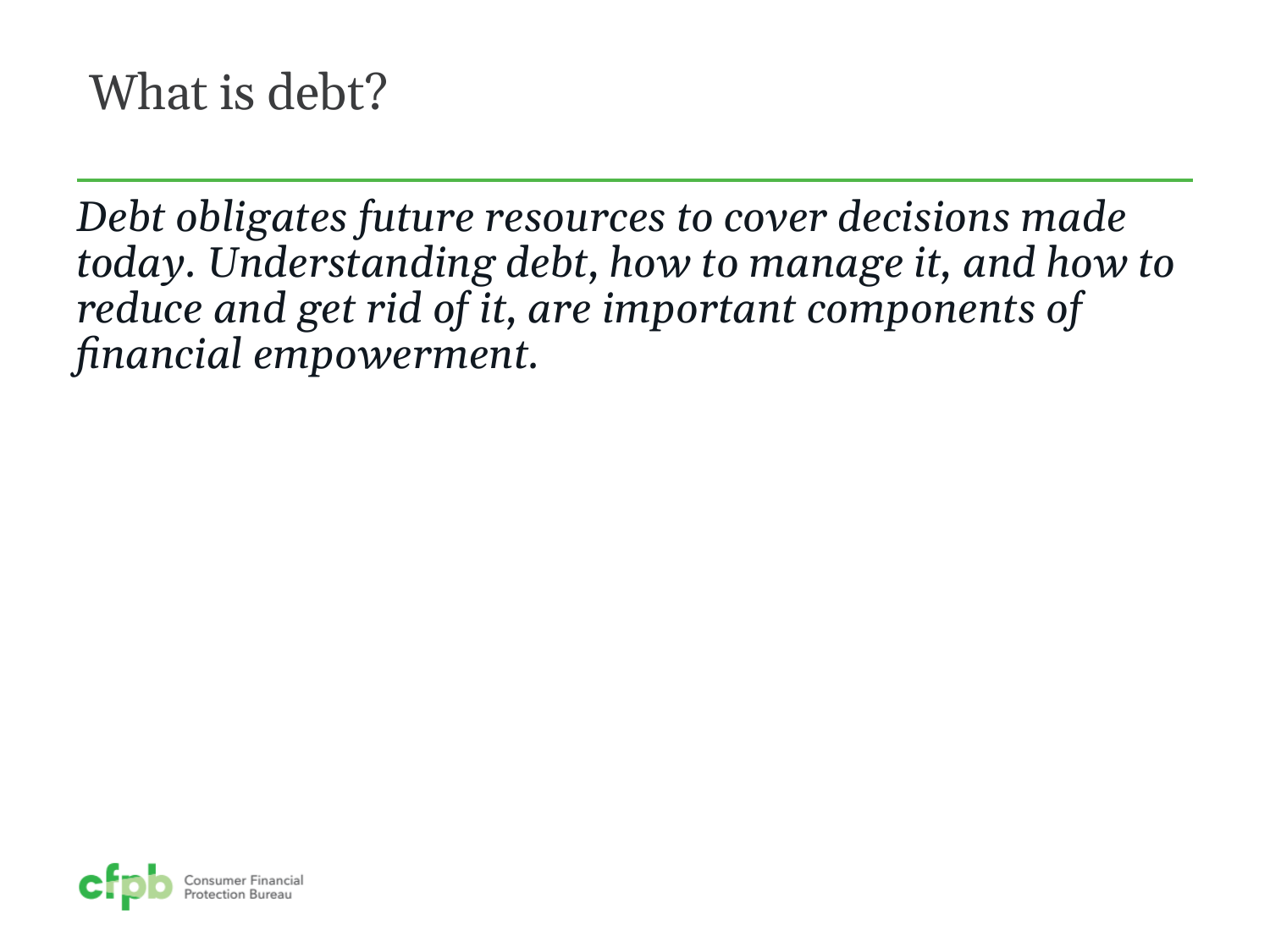

# What is debt?
Debt obligates future resources to cover decisions made today. Understanding debt, how to manage it, and how to reduce and get rid of it, are important components of financial empowerment.